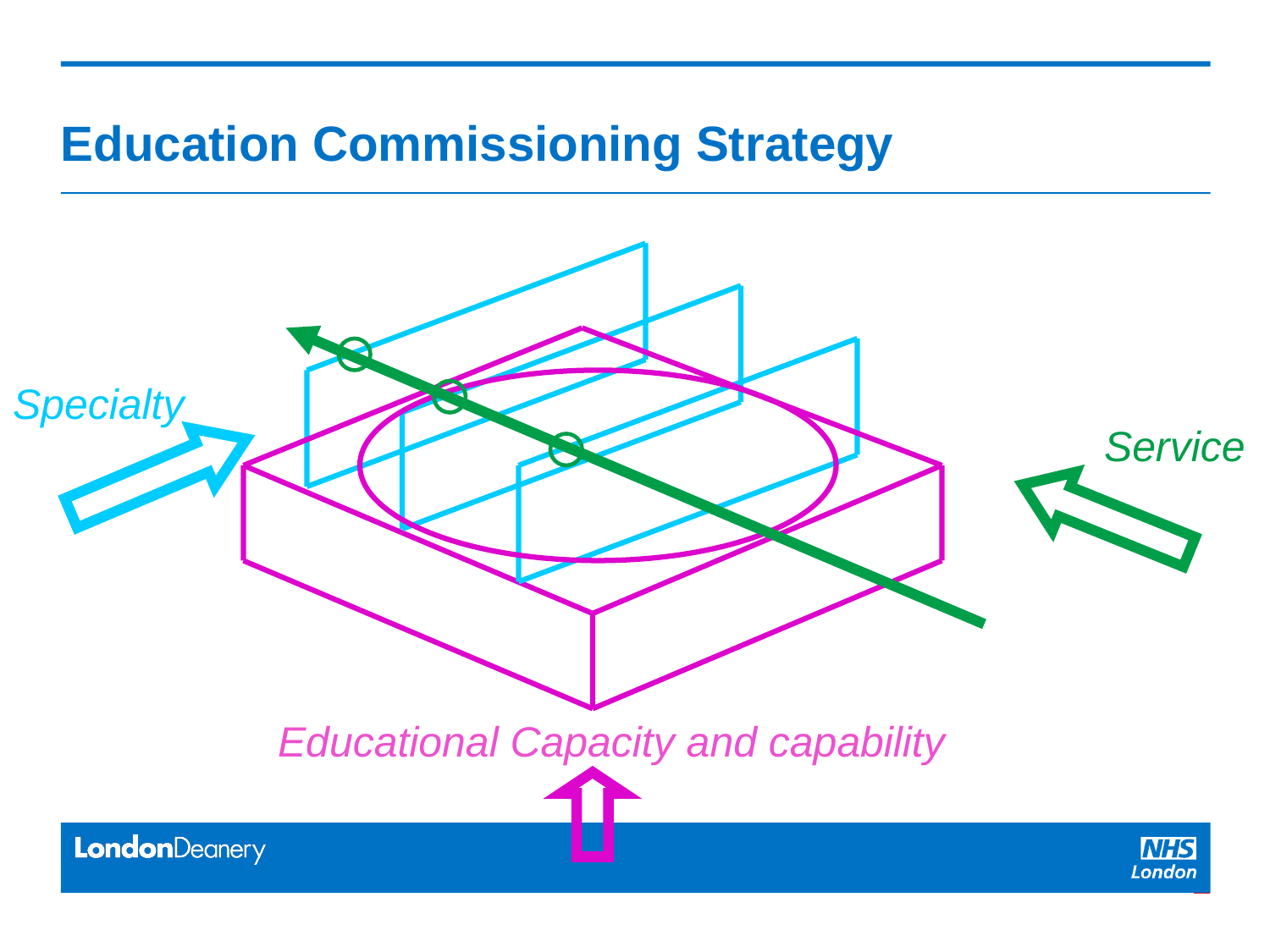

# Education Commissioning Strategy

Specialty

Service

Educational Capacity and capability